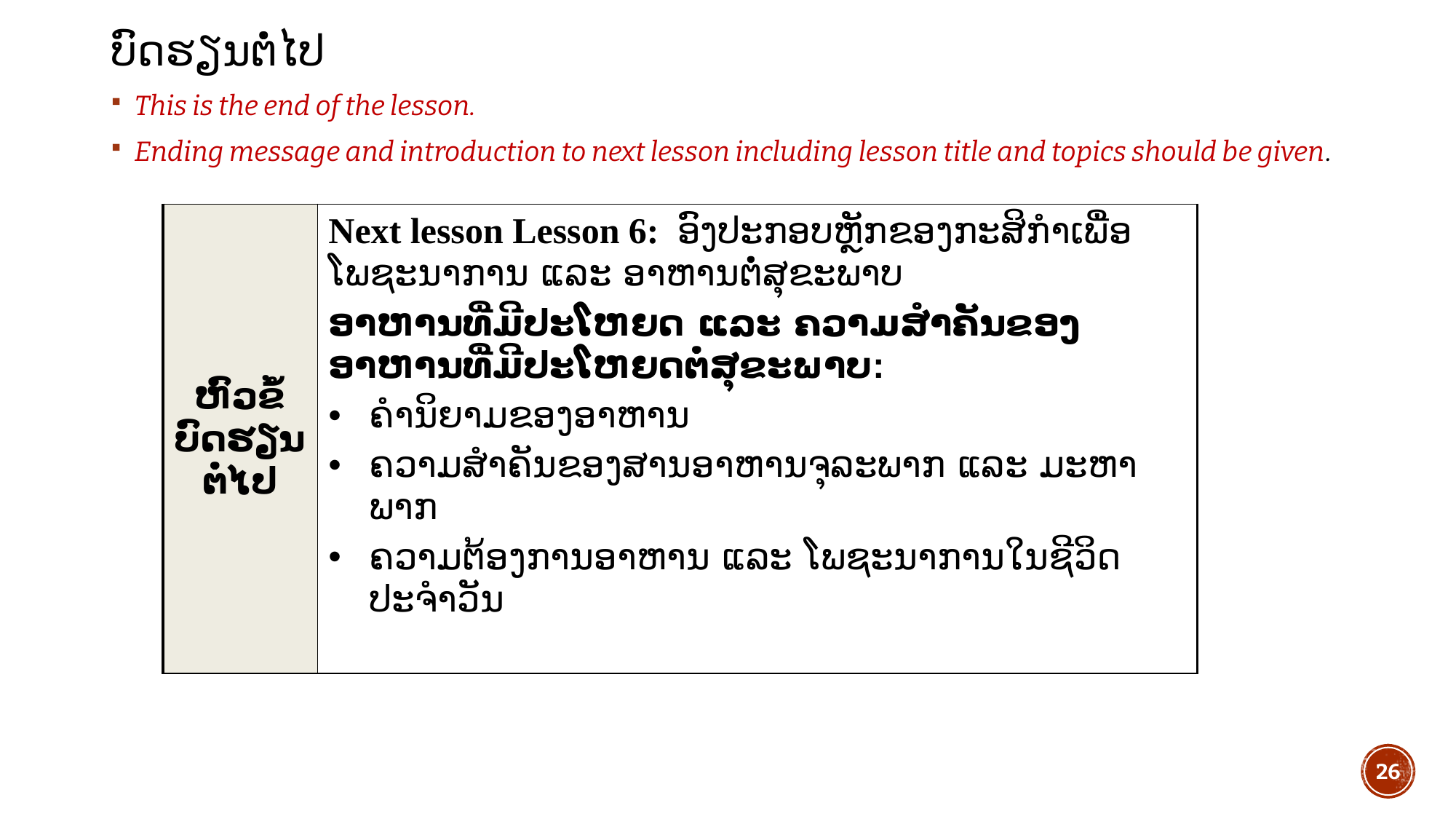

# ບົດຮຽນຕໍ່ໄປ
This is the end of the lesson.
Ending message and introduction to next lesson including lesson title and topics should be given.

| ຫົວຂໍ້ບົດຮຽນຕໍ່ໄປ | Next lesson Lesson 6: ອົງປະກອບຫຼັກຂອງກະສິກຳເພື່ອໂພຊະນາການ ແລະ ອາຫານຕໍ່ສຸຂະພາບ ອາຫານທີ່ມີປະໂຫຍດ ແລະ ຄວາມສຳຄັນຂອງອາຫານທີ່ມີປະໂຫຍດຕໍ່ສຸຂະພາບ: ຄຳນິຍາມຂອງອາຫານ ຄວາມສຳຄັນຂອງສານອາຫານຈຸລະພາກ ແລະ ມະຫາພາກ ຄວາມຕ້ອງການອາຫານ ແລະ ໂພຊະນາການໃນຊີວິດປະຈຳວັນ |
| --- | --- |
26